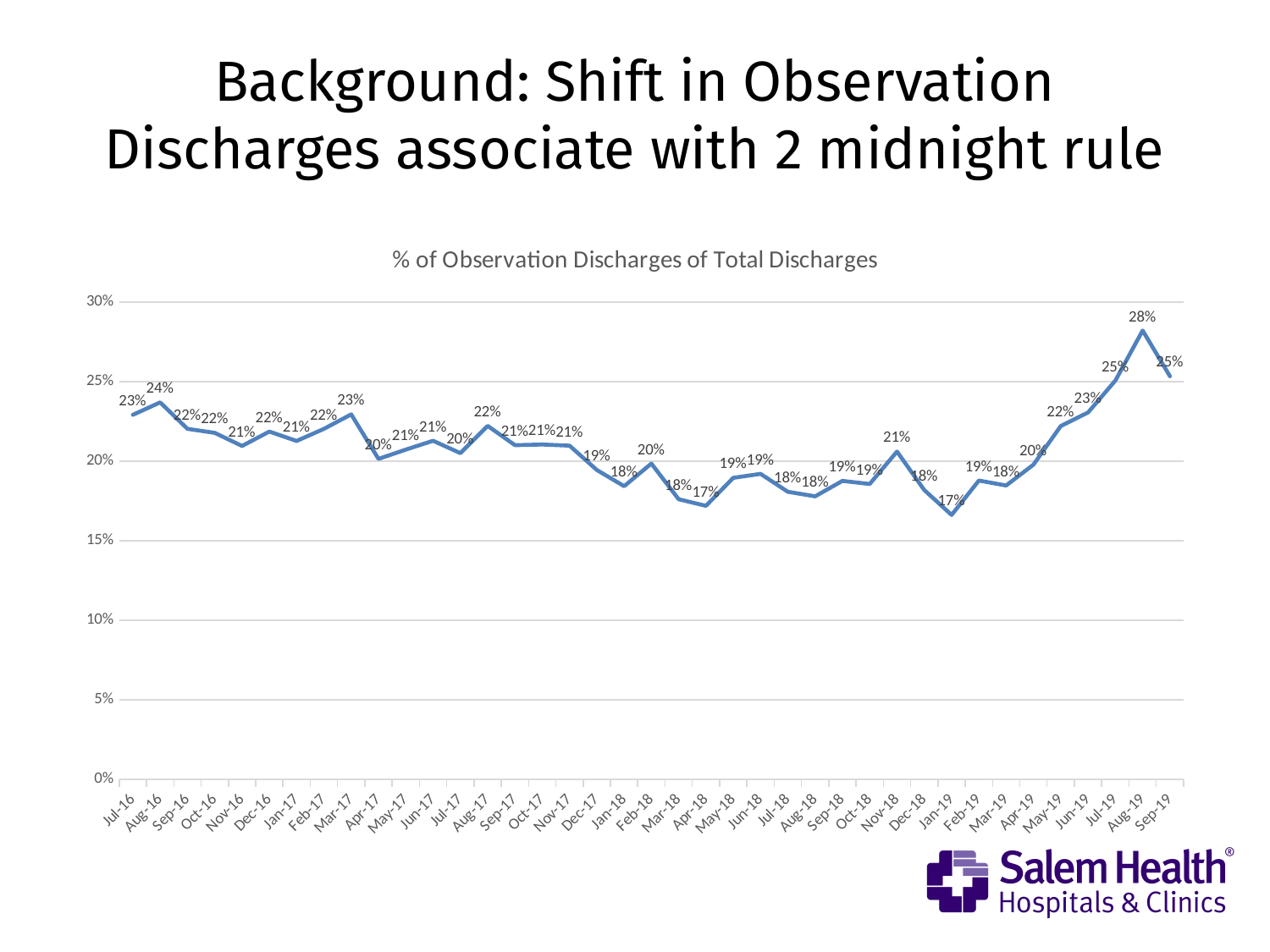

# Background: Shift in Observation Discharges associate with 2 midnight rule

### Chart: % of Observation Discharges of Total Discharges

| Category |  |
|---|---|
| 42552 | 0.2290660225442834 |
| 42583 | 0.23689320388349513 |
| 42614 | 0.22026431718061673 |
| 42644 | 0.21773886562618958 |
| 42675 | 0.2094939191839937 |
| 42705 | 0.21855010660980811 |
| 42736 | 0.21265560165975103 |
| 42767 | 0.2202290076335878 |
| 42795 | 0.2293512938674229 |
| 42826 | 0.201370384468976 |
| 42856 | 0.2072072072072072 |
| 42887 | 0.2127659574468085 |
| 42917 | 0.20499804763764154 |
| 42948 | 0.2221379833206975 |
| 42979 | 0.2100082034454471 |
| 43009 | 0.21040638055450056 |
| 43040 | 0.20968356843309188 |
| 43070 | 0.19440353460972018 |
| 43101 | 0.18423817863397549 |
| 43132 | 0.19847020933977455 |
| 43160 | 0.17603654251581166 |
| 43191 | 0.17188693659281895 |
| 43221 | 0.1894927536231884 |
| 43252 | 0.19198790627362056 |
| 43282 | 0.18071833648393196 |
| 43313 | 0.17787578096288129 |
| 43344 | 0.18754716981132075 |
| 43374 | 0.1856243052982586 |
| 43405 | 0.20600375234521576 |
| 43435 | 0.18178479618068308 |
| 43466 | 0.16619318181818182 |
| 43497 | 0.18779160186625193 |
| 43525 | 0.18468770987239758 |
| 43556 | 0.1977570093457944 |
| 43586 | 0.22198952879581152 |
| 43617 | 0.23054439166971136 |
| 43647 | 0.2505677517032551 |
| 43678 | 0.28202328966521106 |
| 43709 | 0.2533125487139517 |